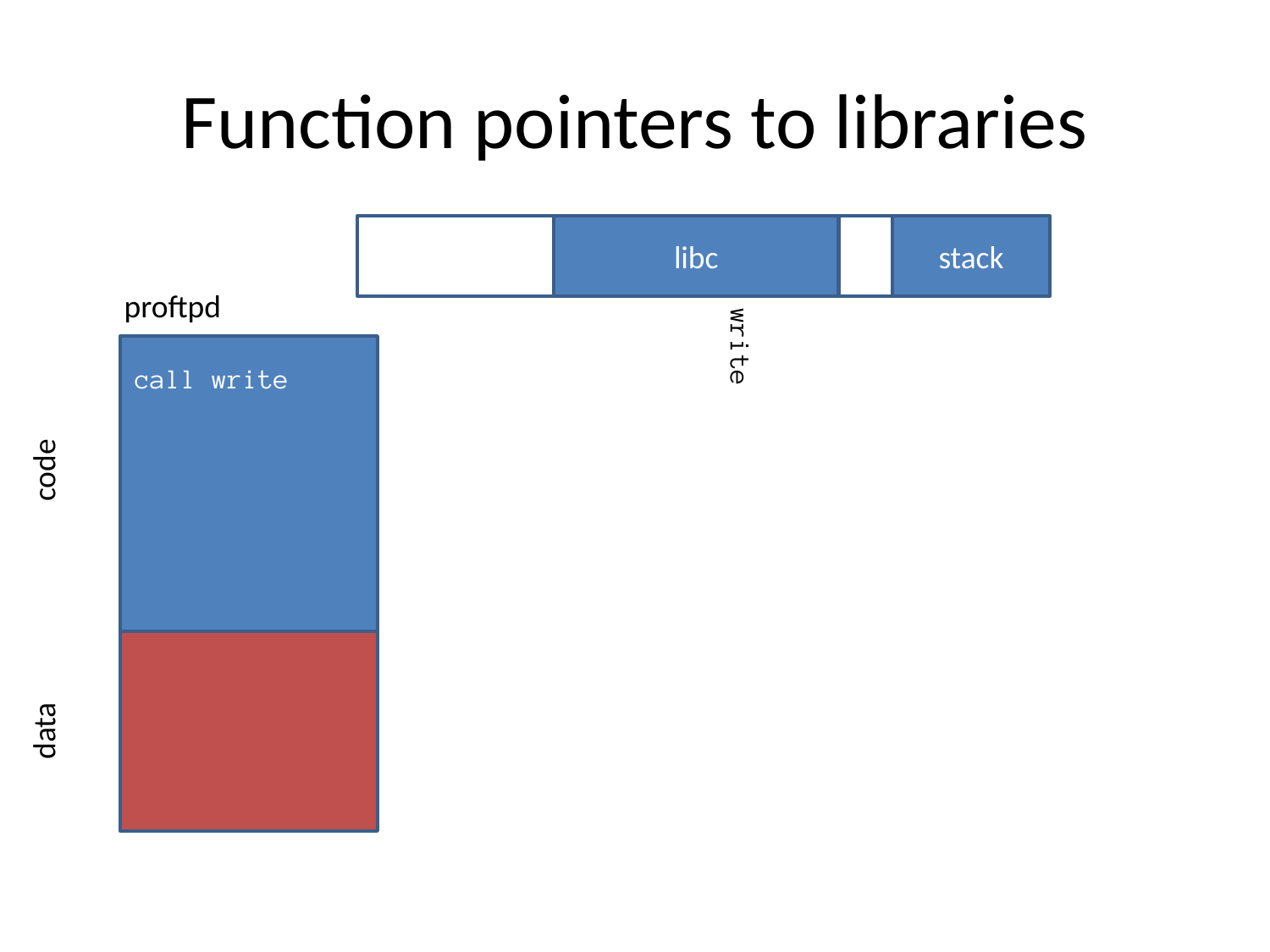

# Function pointers to libraries

libc

stack
proftpd
write

call write
code

data